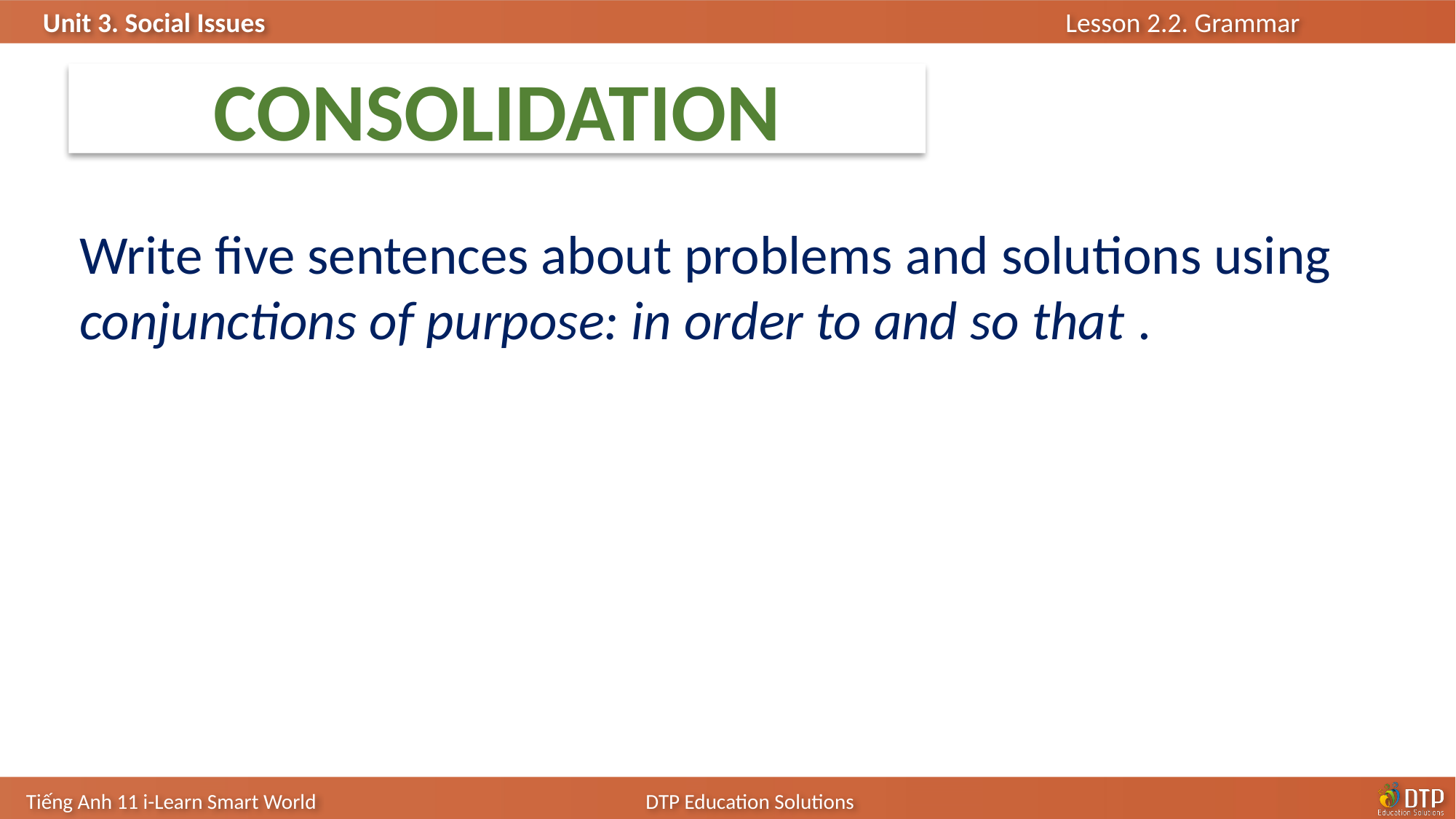

CONSOLIDATION
Write five sentences about problems and solutions using conjunctions of purpose: in order to and so that .